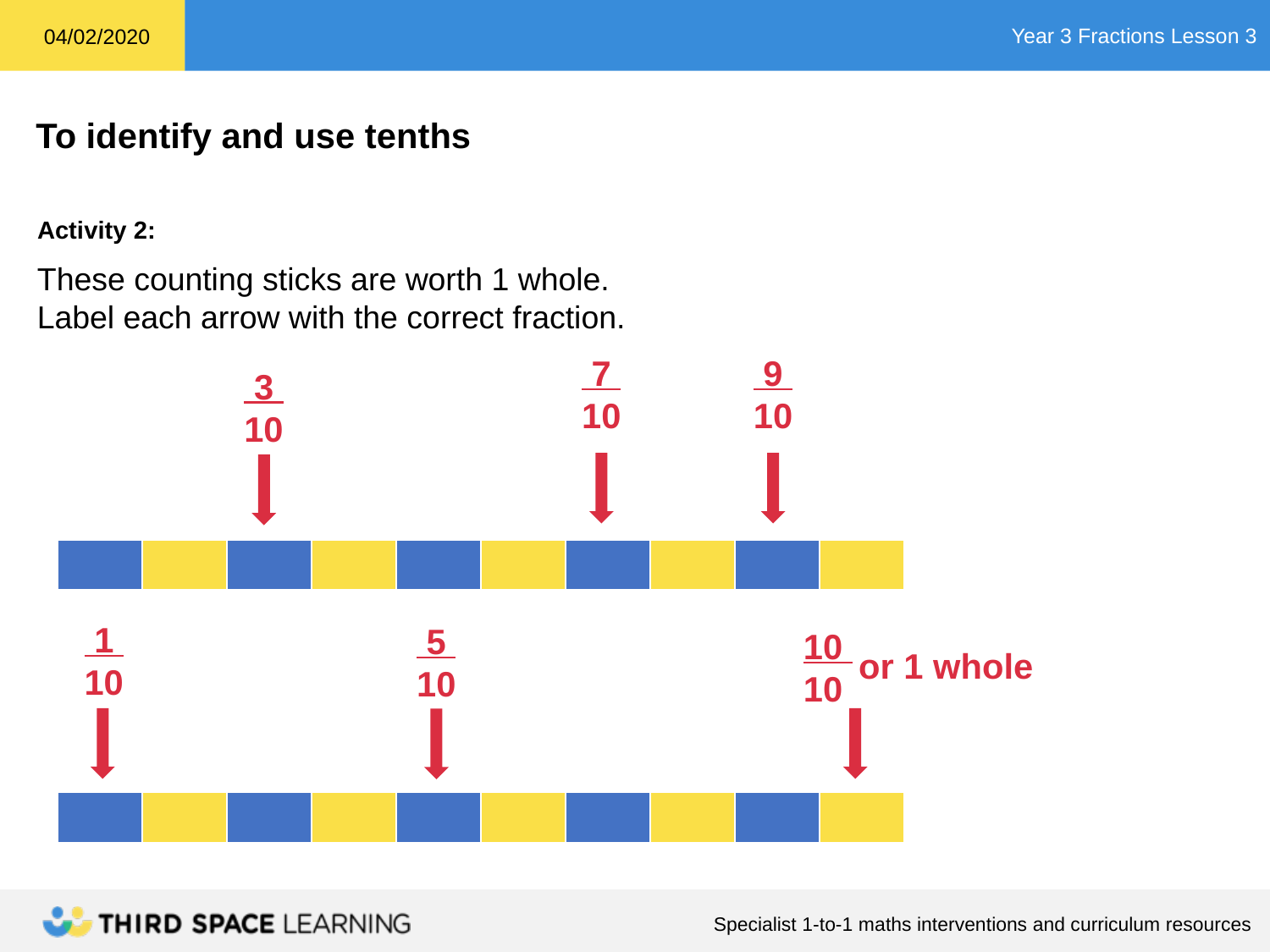

Activity 2:
These counting sticks are worth 1 whole.
Label each arrow with the correct fraction.
 7
10
 9
10
 3
10

|  |  |  |  |  |  |  |  |  |  |
| --- | --- | --- | --- | --- | --- | --- | --- | --- | --- |
 1
10
 5
10
10
10
or 1 whole

|  |  |  |  |  |  |  |  |  |  |
| --- | --- | --- | --- | --- | --- | --- | --- | --- | --- |